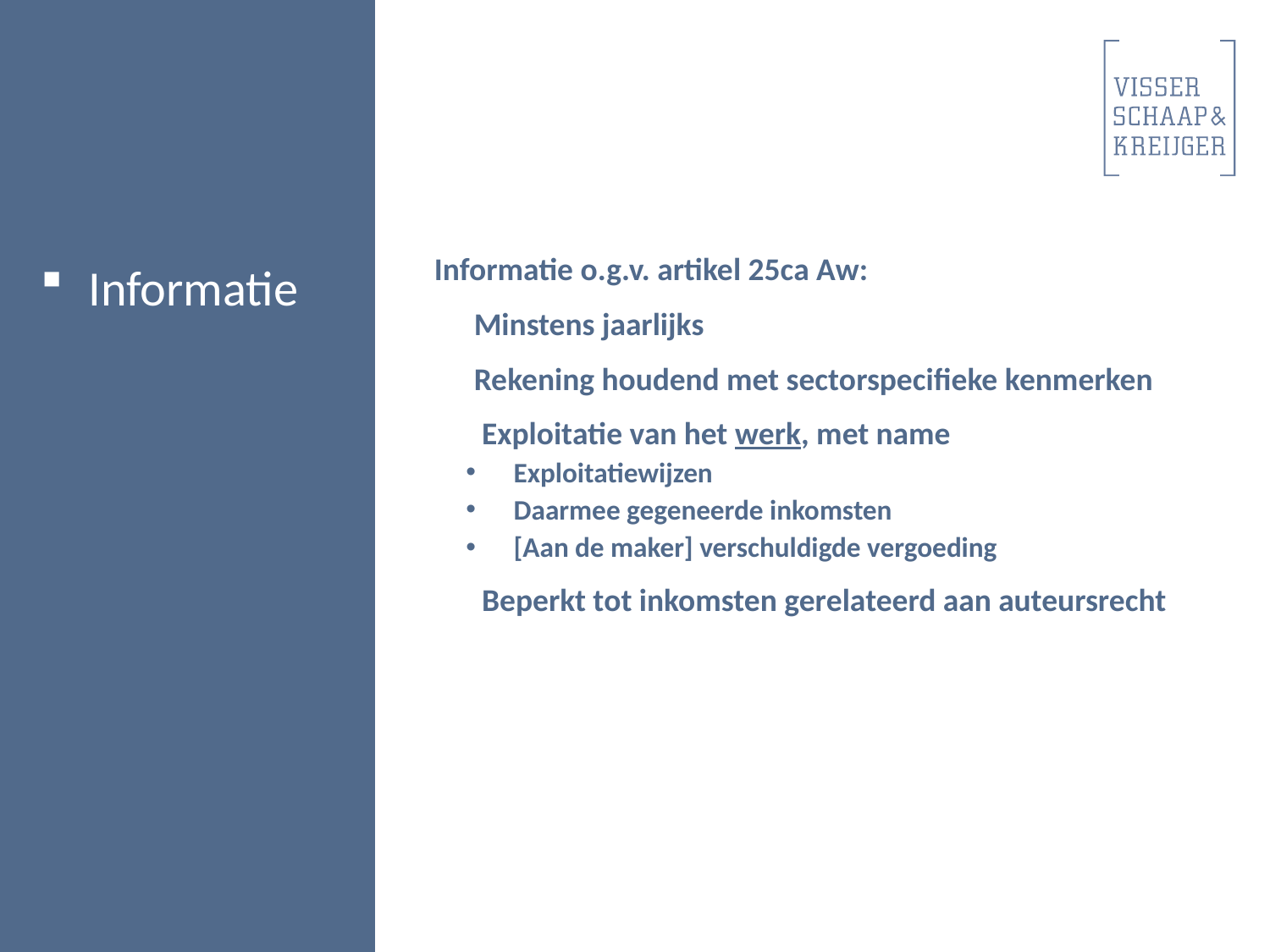

Informatie
Informatie o.g.v. artikel 25ca Aw:
Minstens jaarlijks
Rekening houdend met sectorspecifieke kenmerken
Exploitatie van het werk, met name
Exploitatiewijzen
Daarmee gegeneerde inkomsten
[Aan de maker] verschuldigde vergoeding
Beperkt tot inkomsten gerelateerd aan auteursrecht